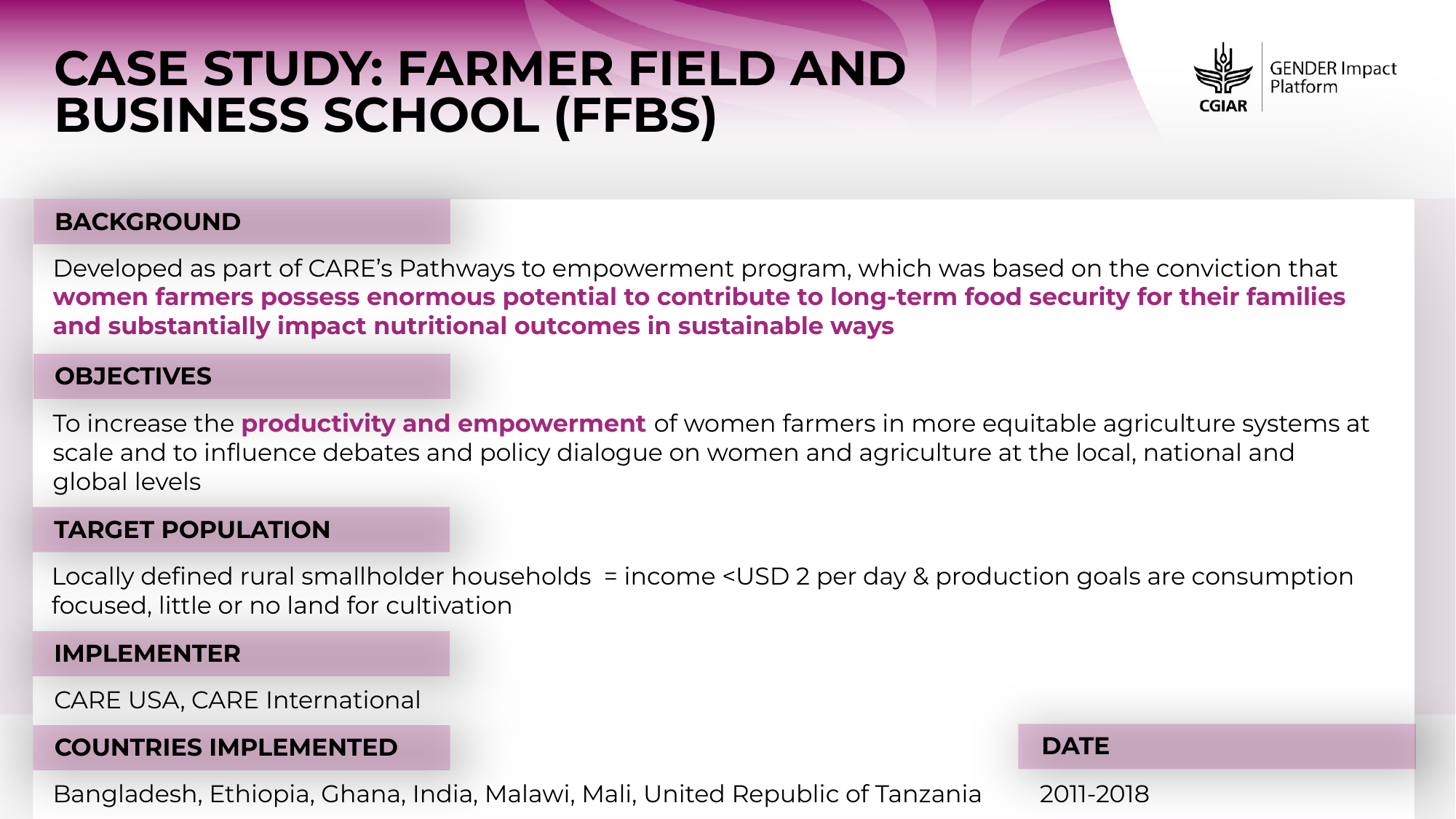

Case Study: Farmer Field and Business School (FFBS)

BACKGROUND

Developed as part of CARE’s Pathways to empowerment program, which was based on the conviction that women farmers possess enormous potential to contribute to long-term food security for their families and substantially impact nutritional outcomes in sustainable ways

OBJECTIVES
To increase the productivity and empowerment of women farmers in more equitable agriculture systems at scale and to influence debates and policy dialogue on women and agriculture at the local, national and global levels

TARGET POPULATION
Locally defined rural smallholder households  = income <USD 2 per day & production goals are consumption focused, little or no land for cultivation

IMPLEMENTER
CARE USA, CARE International

DATE

COUNTRIES IMPLEMENTED
Bangladesh, Ethiopia, Ghana, India, Malawi, Mali, United Republic of Tanzania

2011-2018